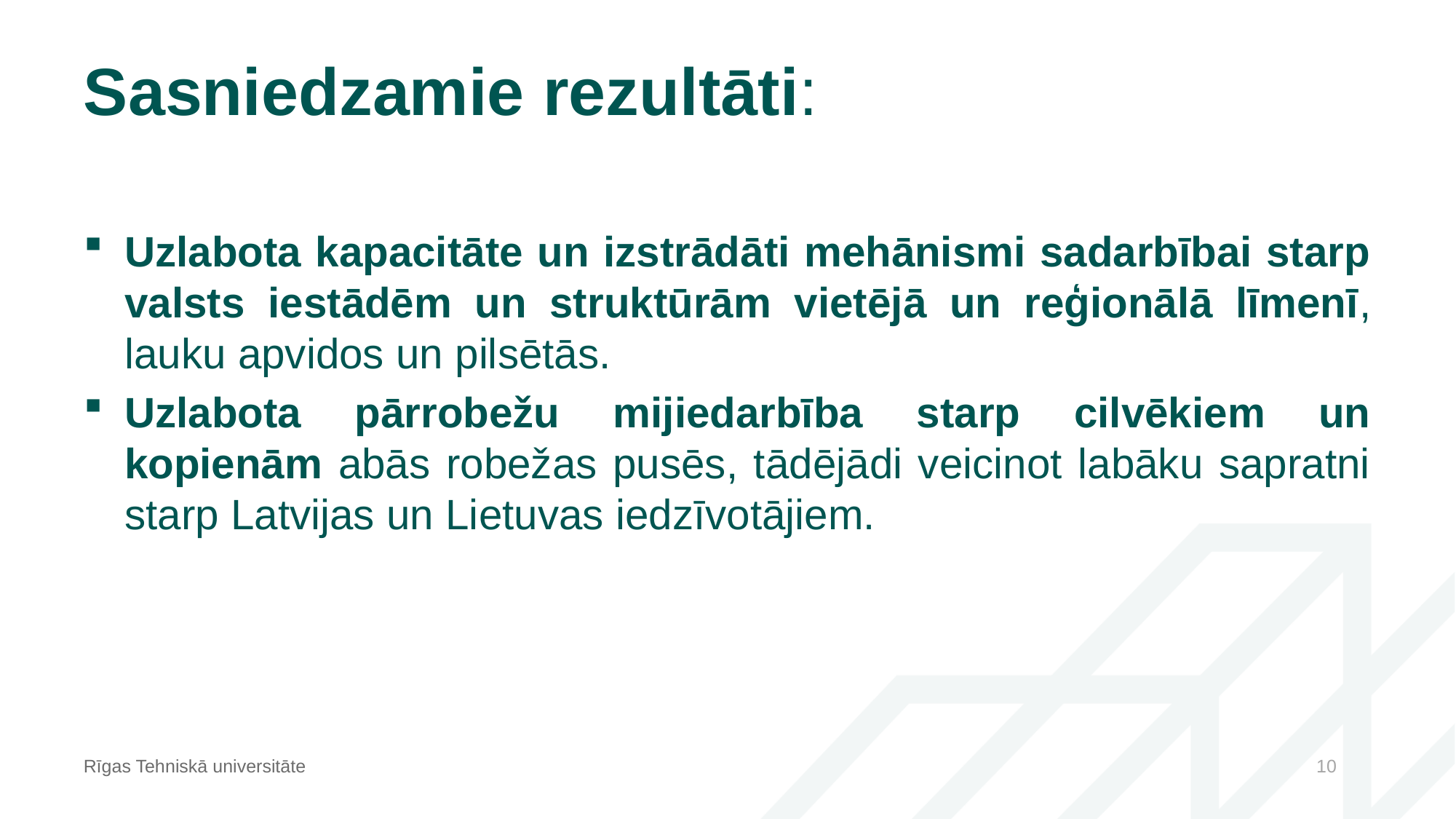

# Sasniedzamie rezultāti:

Uzlabota kapacitāte un izstrādāti mehānismi sadarbībai starp valsts iestādēm un struktūrām vietējā un reģionālā līmenī, lauku apvidos un pilsētās.
Uzlabota pārrobežu mijiedarbība starp cilvēkiem un kopienām abās robežas pusēs, tādējādi veicinot labāku sapratni starp Latvijas un Lietuvas iedzīvotājiem.

Rīgas Tehniskā universitāte